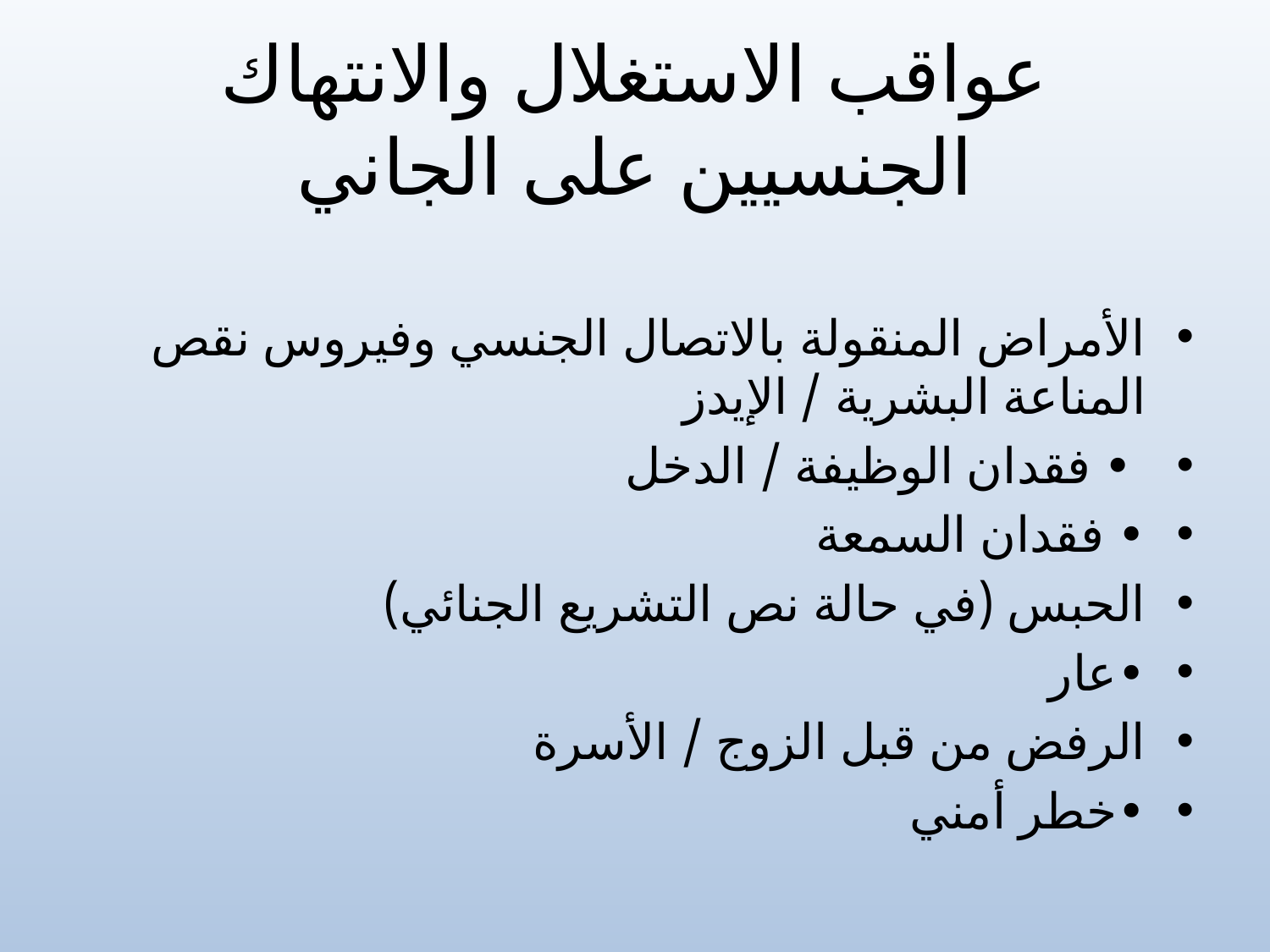

# عواقب الاستغلال والانتهاك الجنسيين على الجاني

الأمراض المنقولة بالاتصال الجنسي وفيروس نقص المناعة البشرية / الإيدز
 • فقدان الوظيفة / الدخل
• فقدان السمعة
الحبس (في حالة نص التشريع الجنائي)
•عار
الرفض من قبل الزوج / الأسرة
•خطر أمني